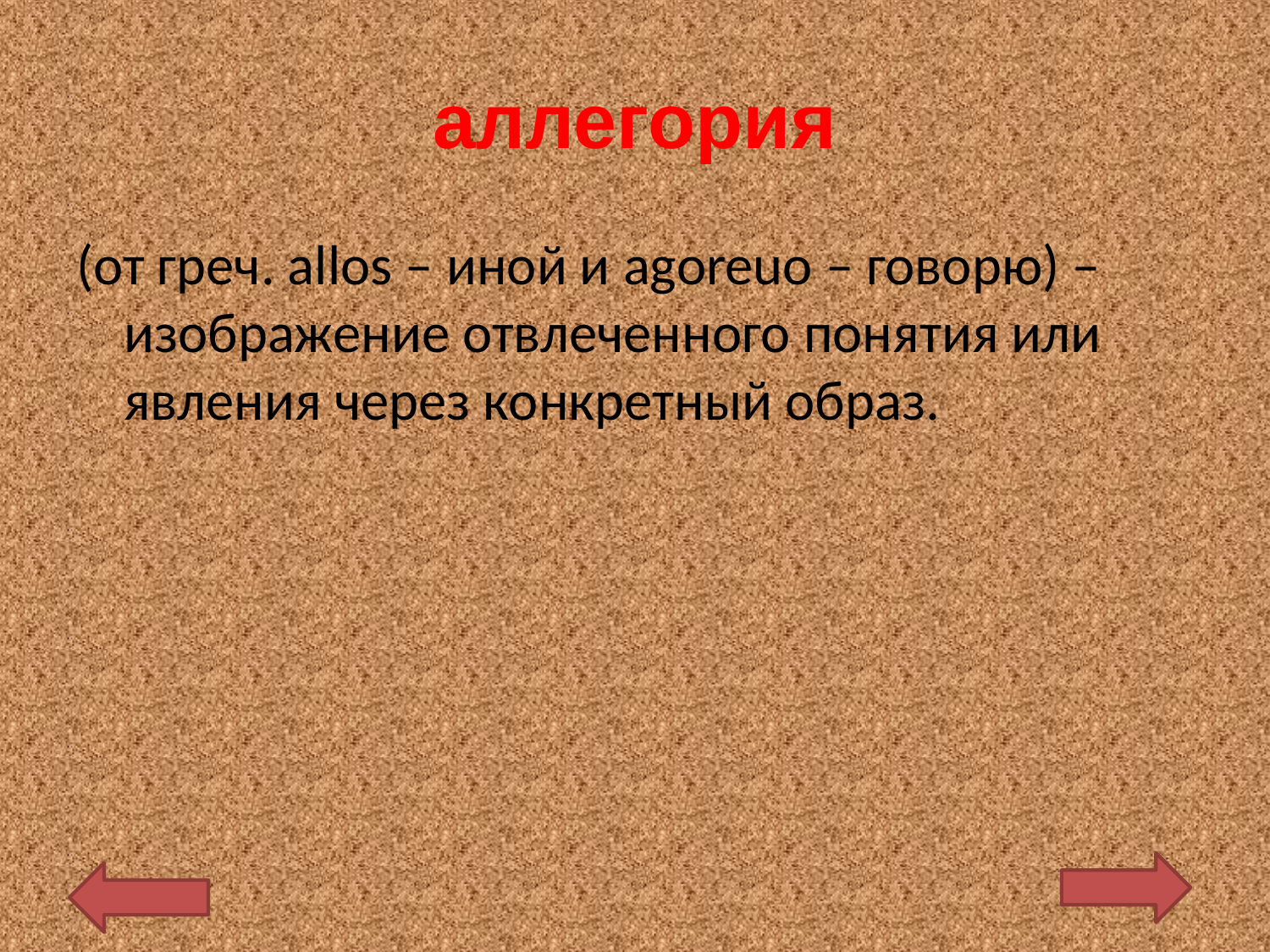

# аллегория
(от греч. allos – иной и agoreuo – говорю) – изображение отвлеченного понятия или явления через конкретный образ.